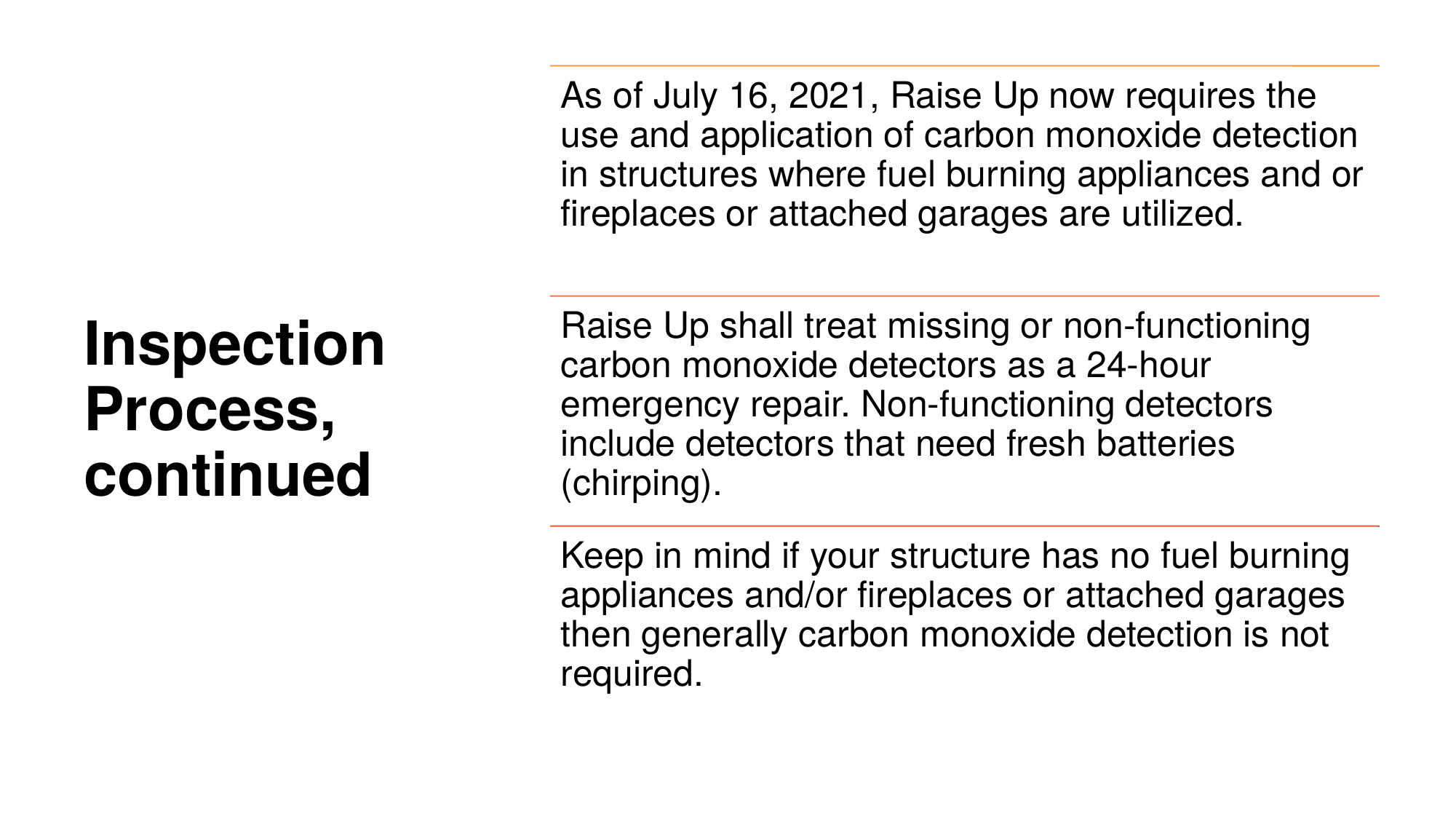

# Inspection Process, continued
As of July 16, 2021, Raise Up now requires the use and application of carbon monoxide detection in structures where fuel burning appliances and or fireplaces or attached garages are utilized.
Raise Up shall treat missing or non-functioning carbon monoxide detectors as a 24-hour emergency repair. Non-functioning detectors include detectors that need fresh batteries (chirping).
Keep in mind if your structure has no fuel burning appliances and/or fireplaces or attached garages then generally carbon monoxide detection is not required.